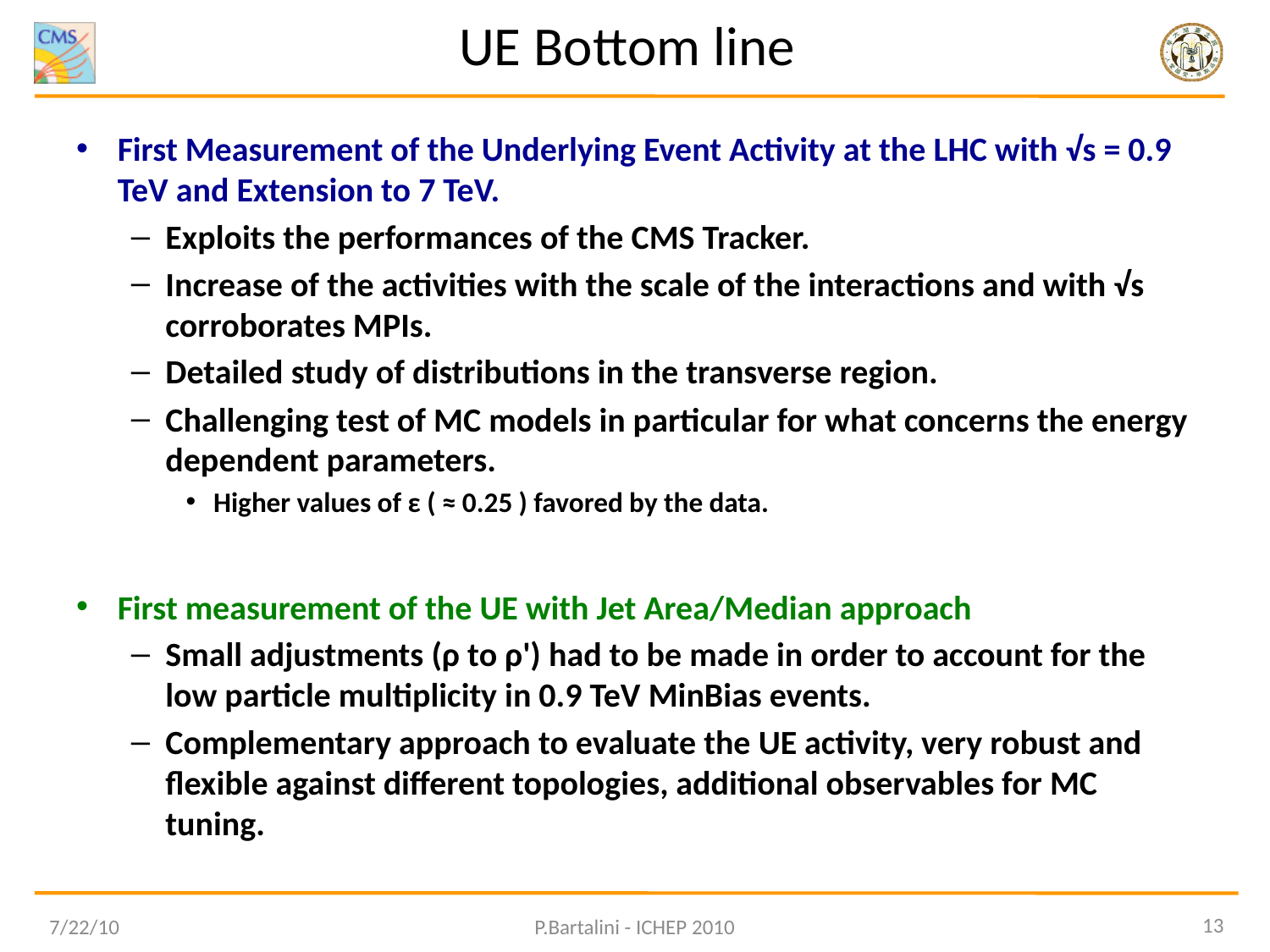

# UE Bottom line
First Measurement of the Underlying Event Activity at the LHC with √s = 0.9 TeV and Extension to 7 TeV.
Exploits the performances of the CMS Tracker.
Increase of the activities with the scale of the interactions and with √s corroborates MPIs.
Detailed study of distributions in the transverse region.
Challenging test of MC models in particular for what concerns the energy dependent parameters.
Higher values of ε ( ≈ 0.25 ) favored by the data.

First measurement of the UE with Jet Area/Median approach
Small adjustments (ρ to ρ') had to be made in order to account for the low particle multiplicity in 0.9 TeV MinBias events.
Complementary approach to evaluate the UE activity, very robust and flexible against different topologies, additional observables for MC tuning.

13
7/22/10
P.Bartalini - ICHEP 2010